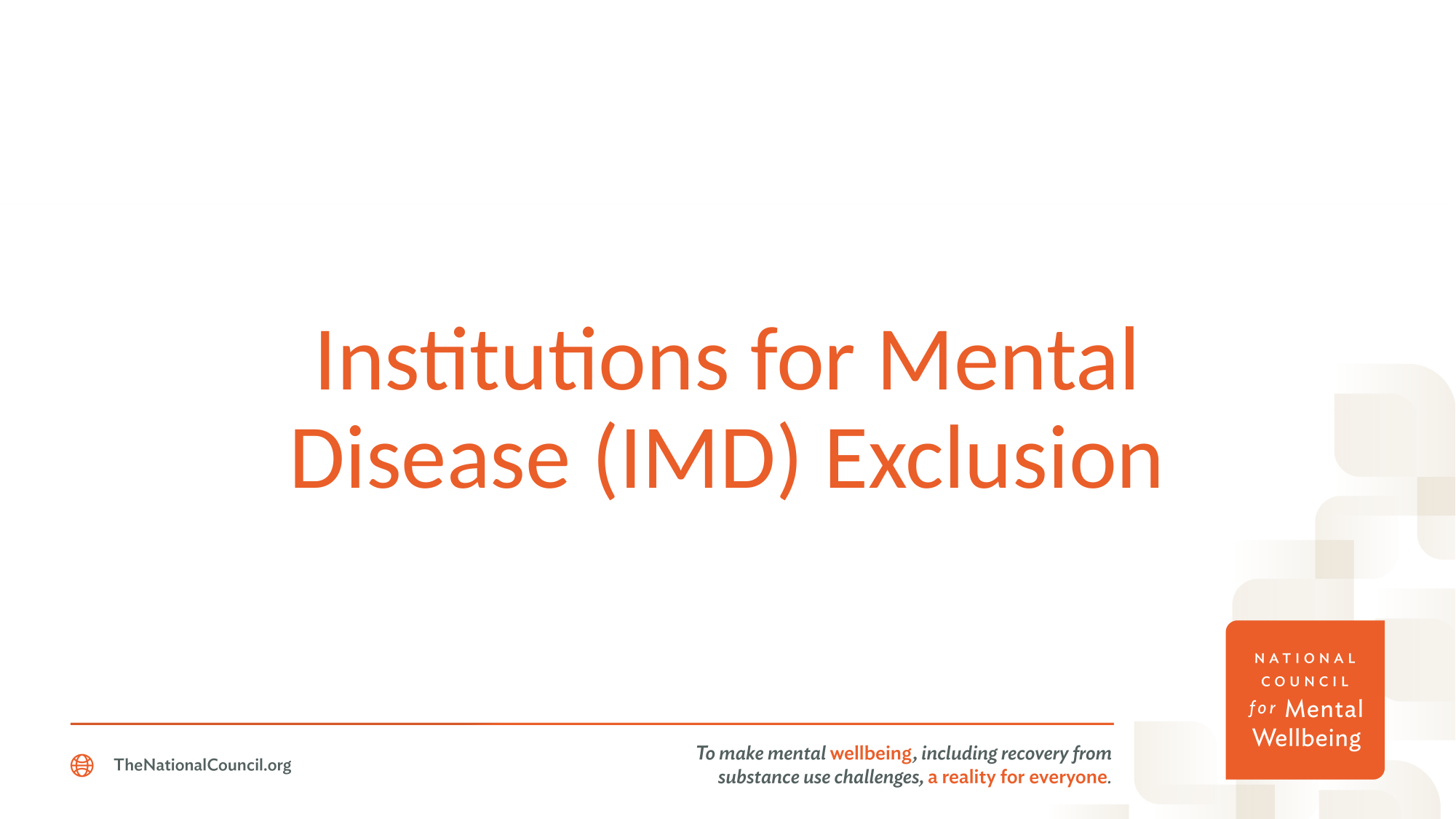

# Institutions for Mental Disease (IMD) Exclusion